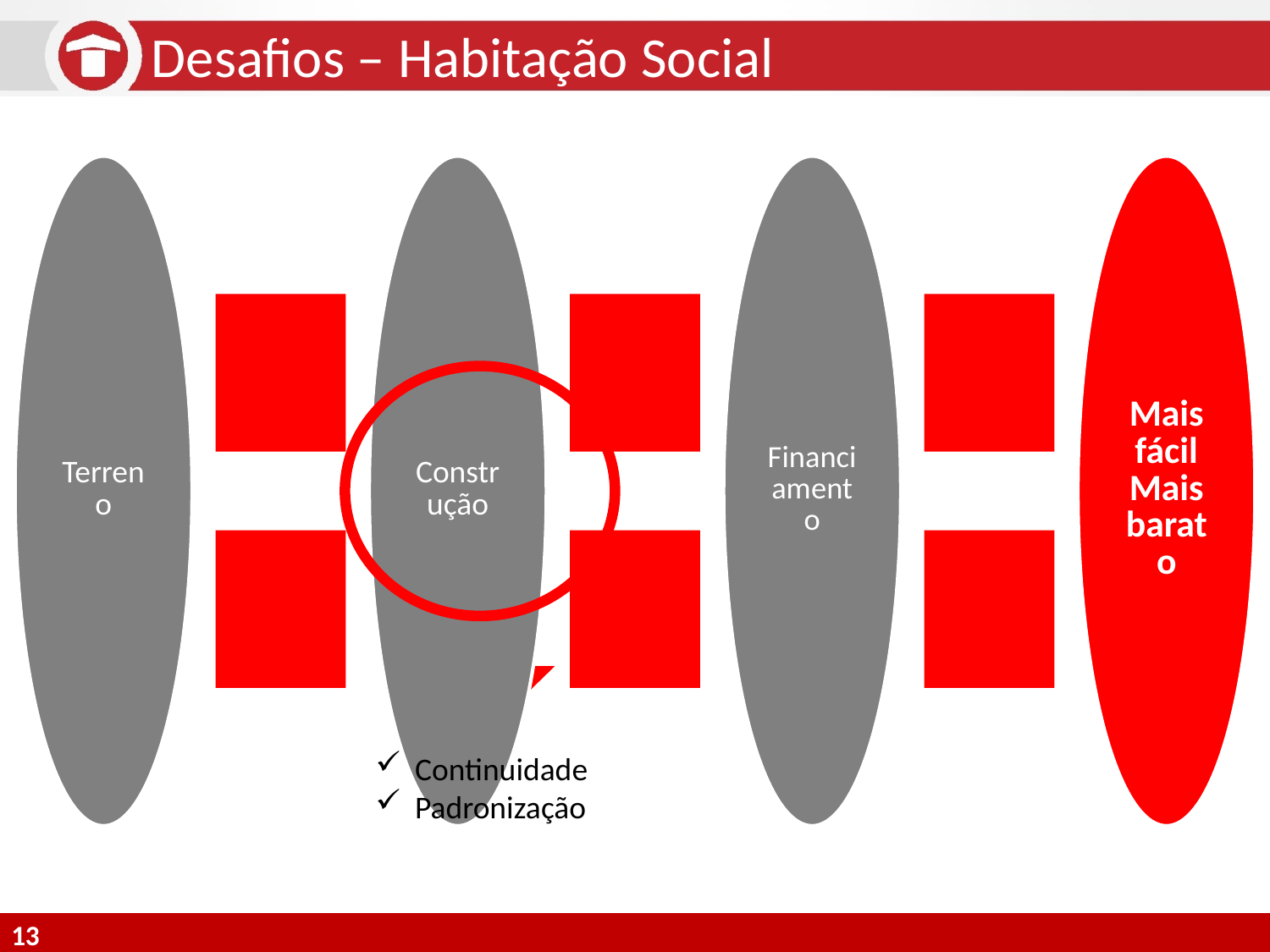

Desafios – Habitação Social
Terreno
Construção
Mais fácil
Mais barato
Financiamento

Continuidade
Padronização